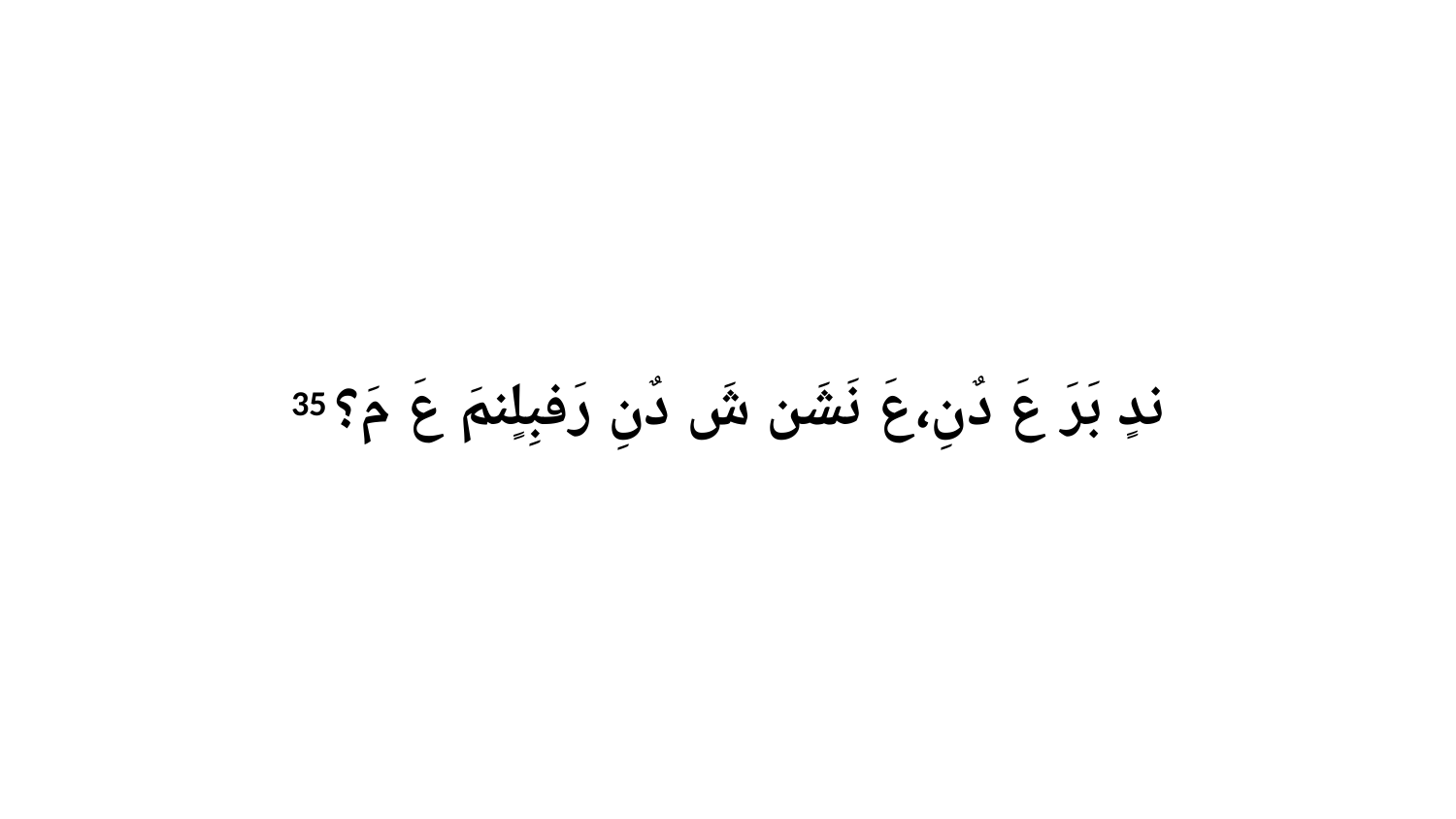

35 ندٍ بَرَ عَ دٌنِ،عَ نَشَن شَ دٌنِ رَفبِلٍنمَ عَ مَ؟